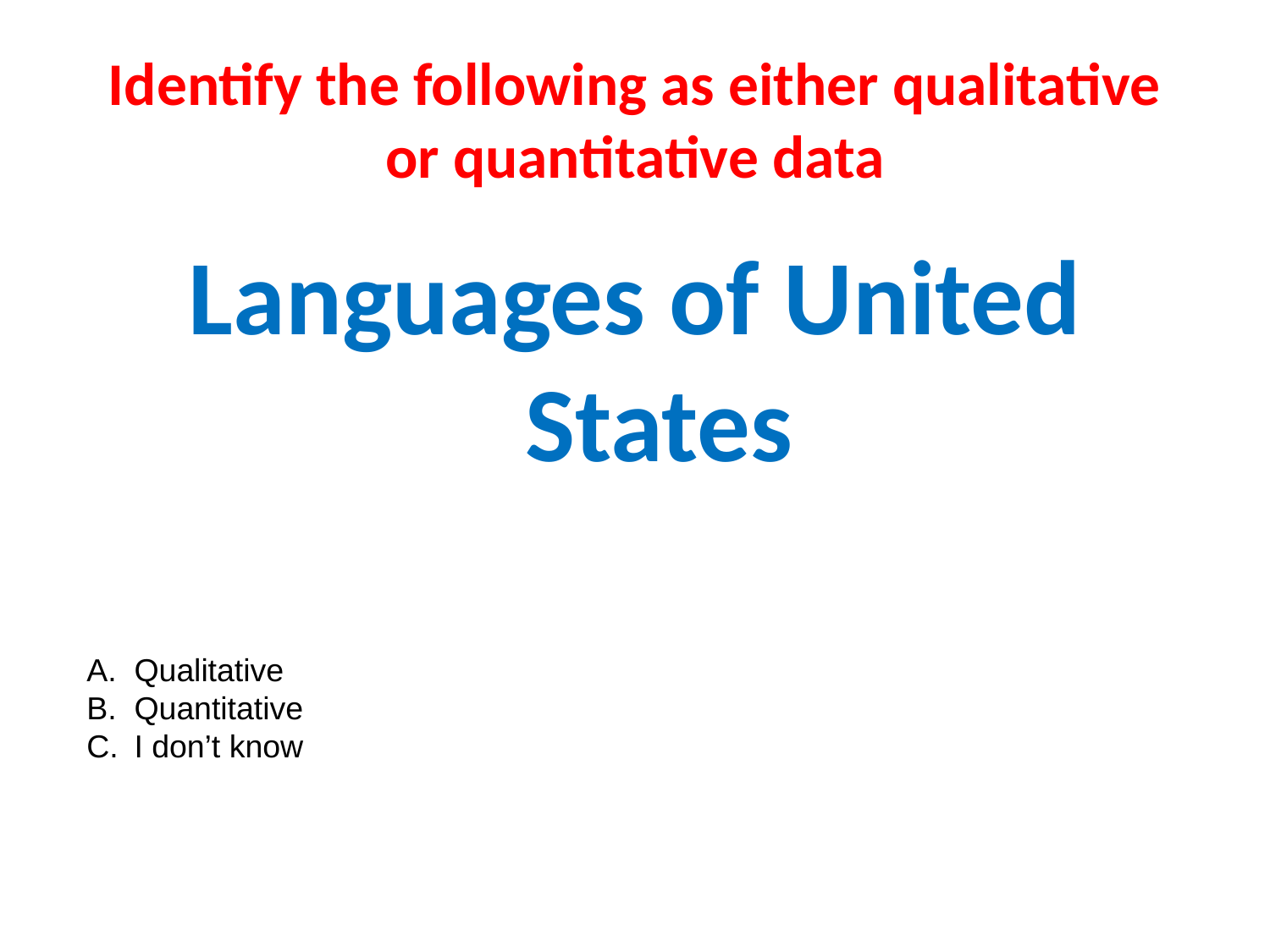

# Identify the following as either qualitative or quantitative data
Languages of United States
Qualitative
Quantitative
I don’t know